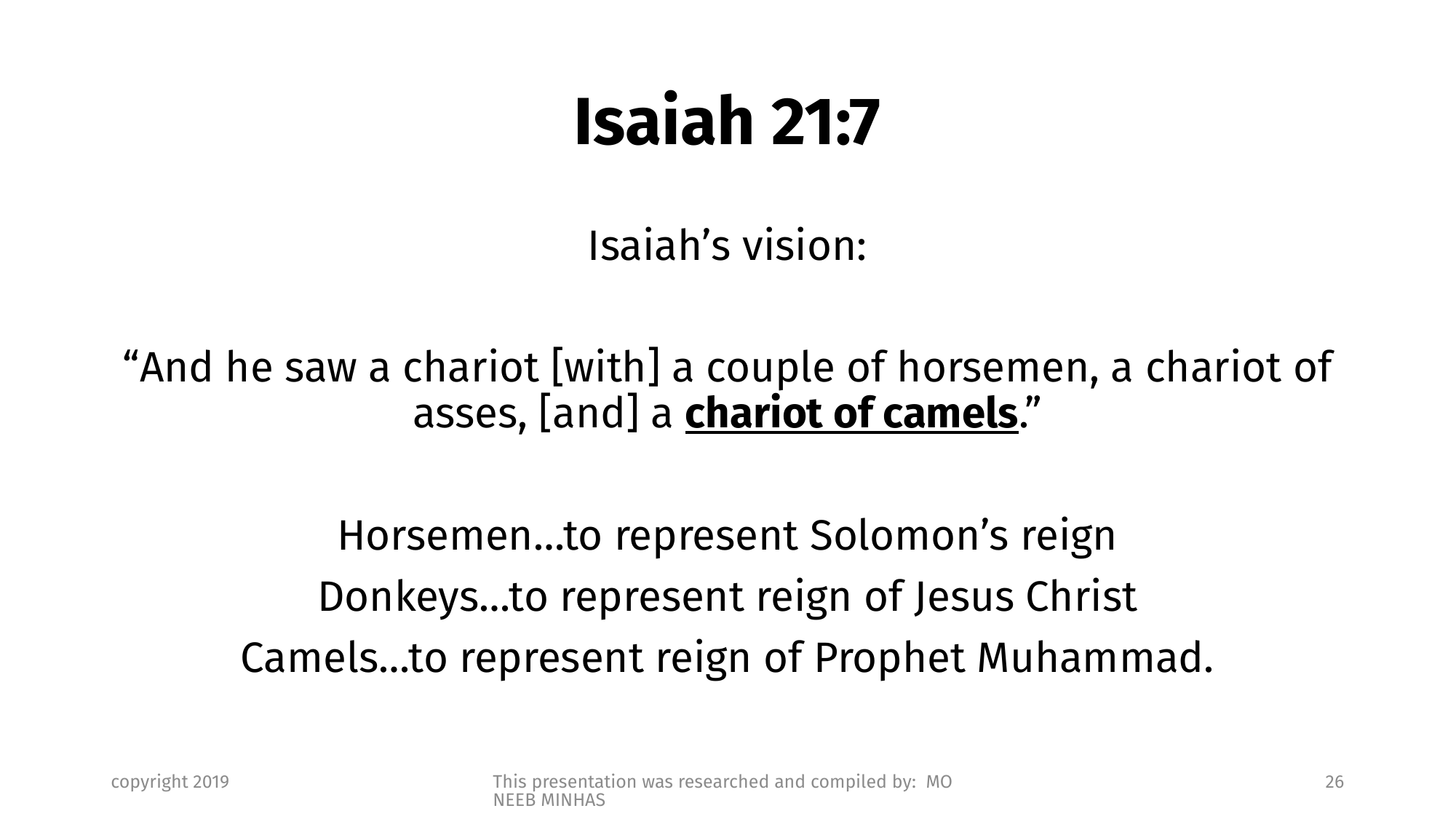

# Isaiah 21:7
Isaiah’s vision:

“And he saw a chariot [with] a couple of horsemen, a chariot of asses, [and] a chariot of camels.”

Horsemen…to represent Solomon’s reign
Donkeys…to represent reign of Jesus Christ
Camels…to represent reign of Prophet Muhammad.
copyright 2019
This presentation was researched and compiled by:  MONEEB MINHAS
26